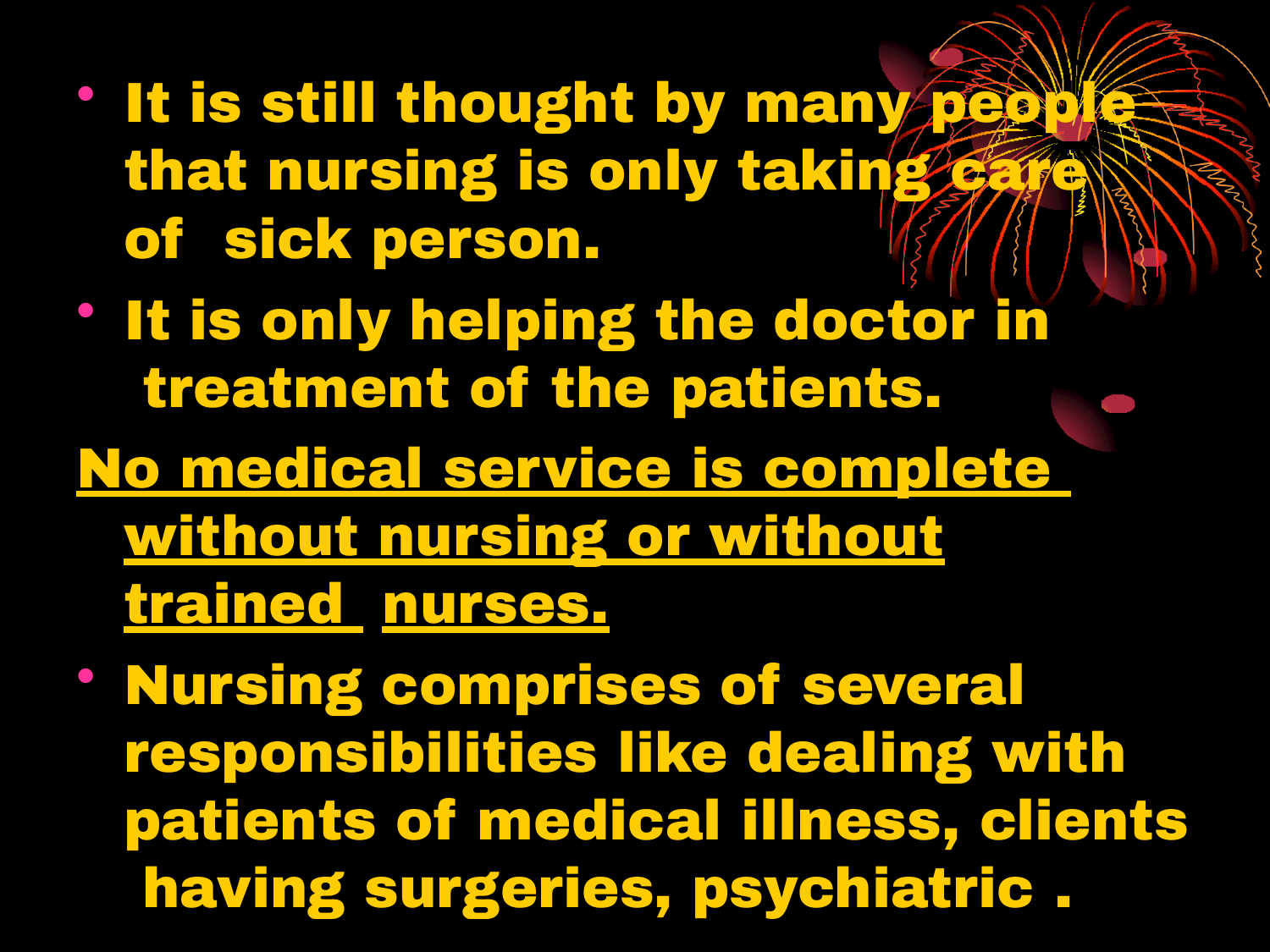

It is still thought by many people  that nursing is only taking care of  sick person.
It is only helping the doctor in  treatment of the patients.
No medical service is complete  without nursing or without trained  nurses.
Nursing comprises of several  responsibilities like dealing with  patients of medical illness, clients  having surgeries, psychiatric .